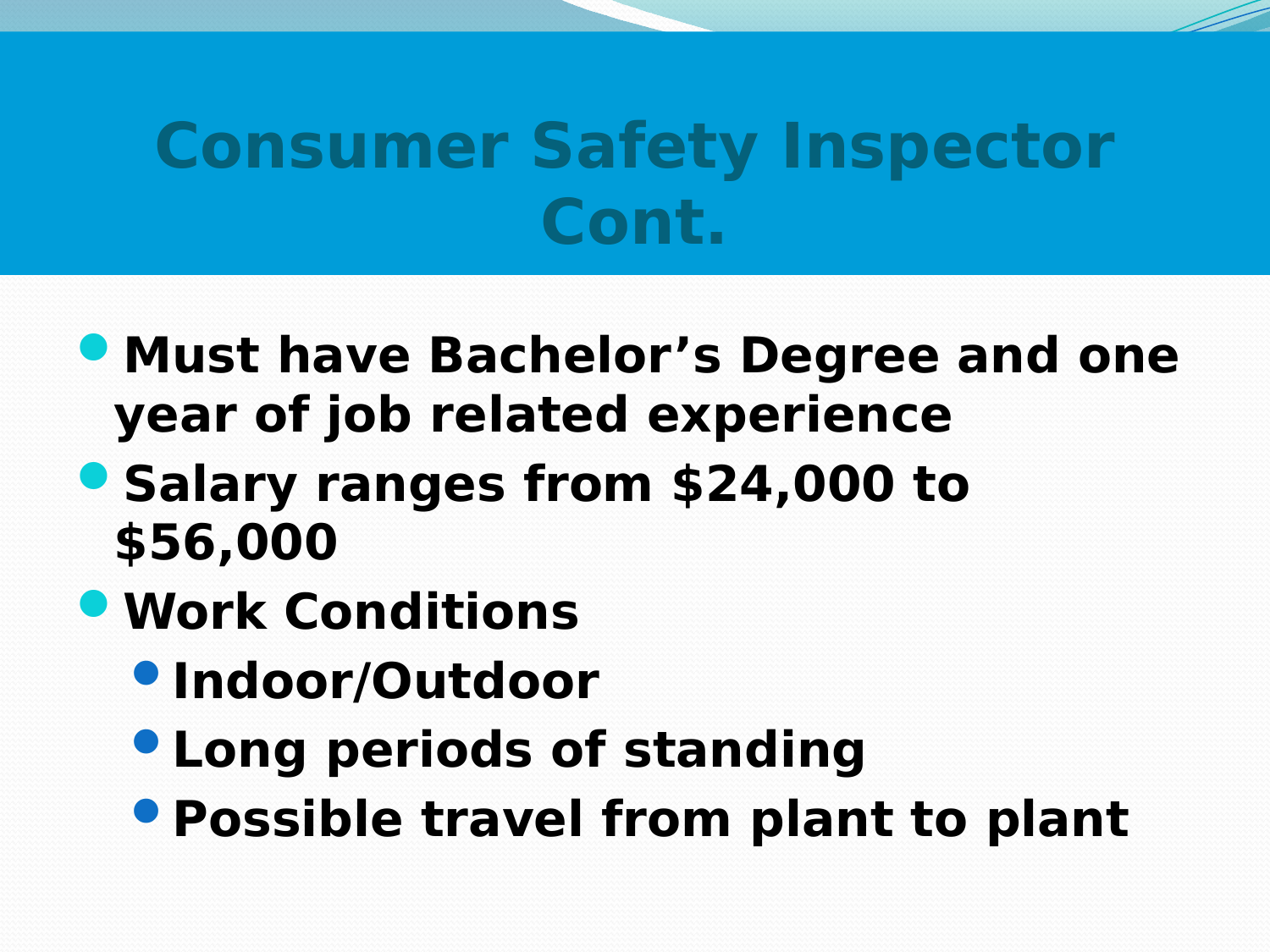

# Consumer Safety Inspector Cont.
Must have Bachelor’s Degree and one year of job related experience
Salary ranges from $24,000 to $56,000
Work Conditions
Indoor/Outdoor
Long periods of standing
Possible travel from plant to plant